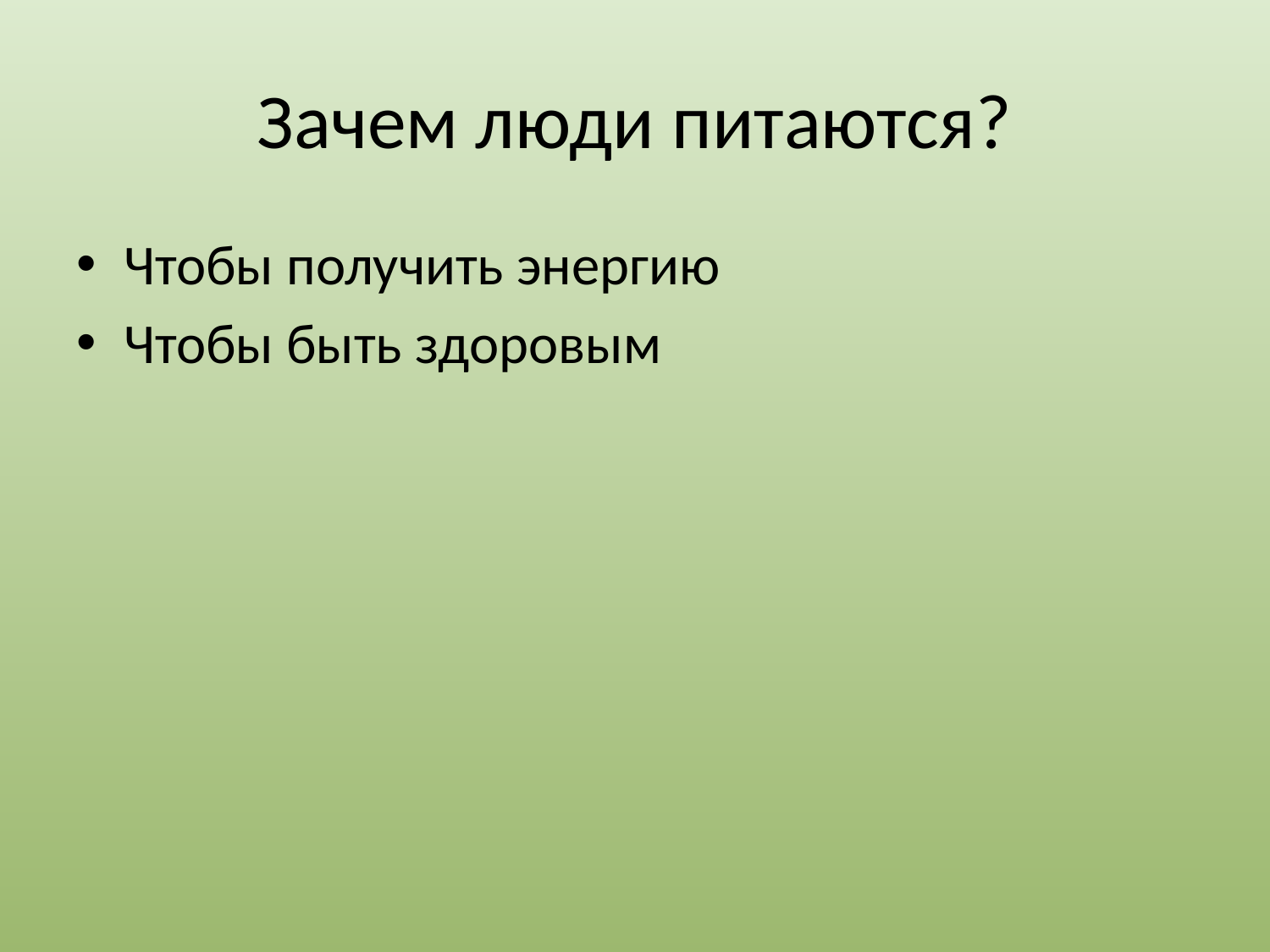

# Зачем люди питаются?
Чтобы получить энергию
Чтобы быть здоровым